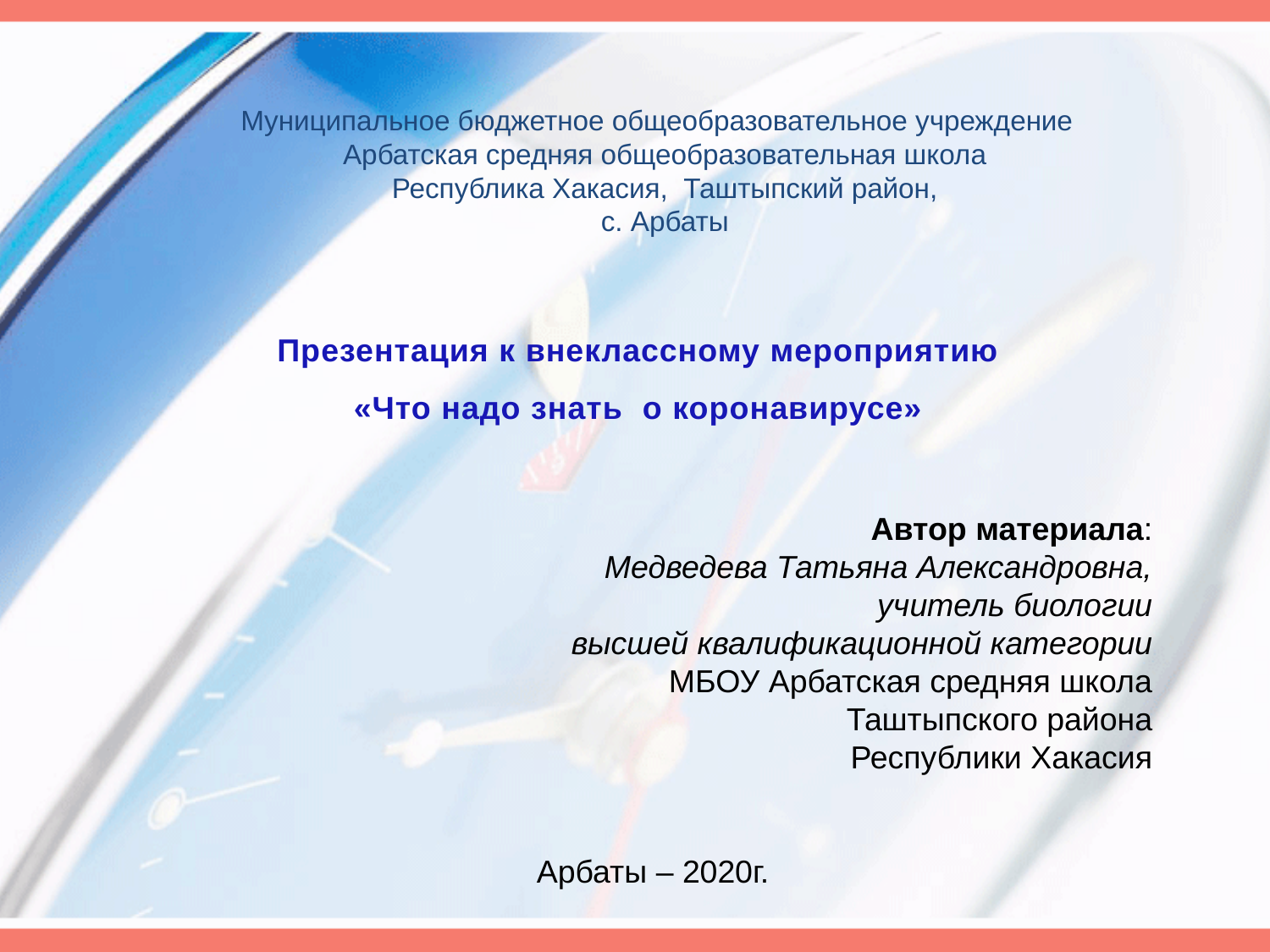

Муниципальное бюджетное общеобразовательное учреждение
Арбатская средняя общеобразовательная школа
Республика Хакасия,  Таштыпский район,
с. Арбаты
Презентация к внеклассному мероприятию
«Что надо знать  о коронавирусе»

Автор материала:
 Медведева Татьяна Александровна,
учитель биологии
высшей квалификационной категории
МБОУ Арбатская средняя школа
Таштыпского района
Республики Хакасия

Арбаты – 2020г.